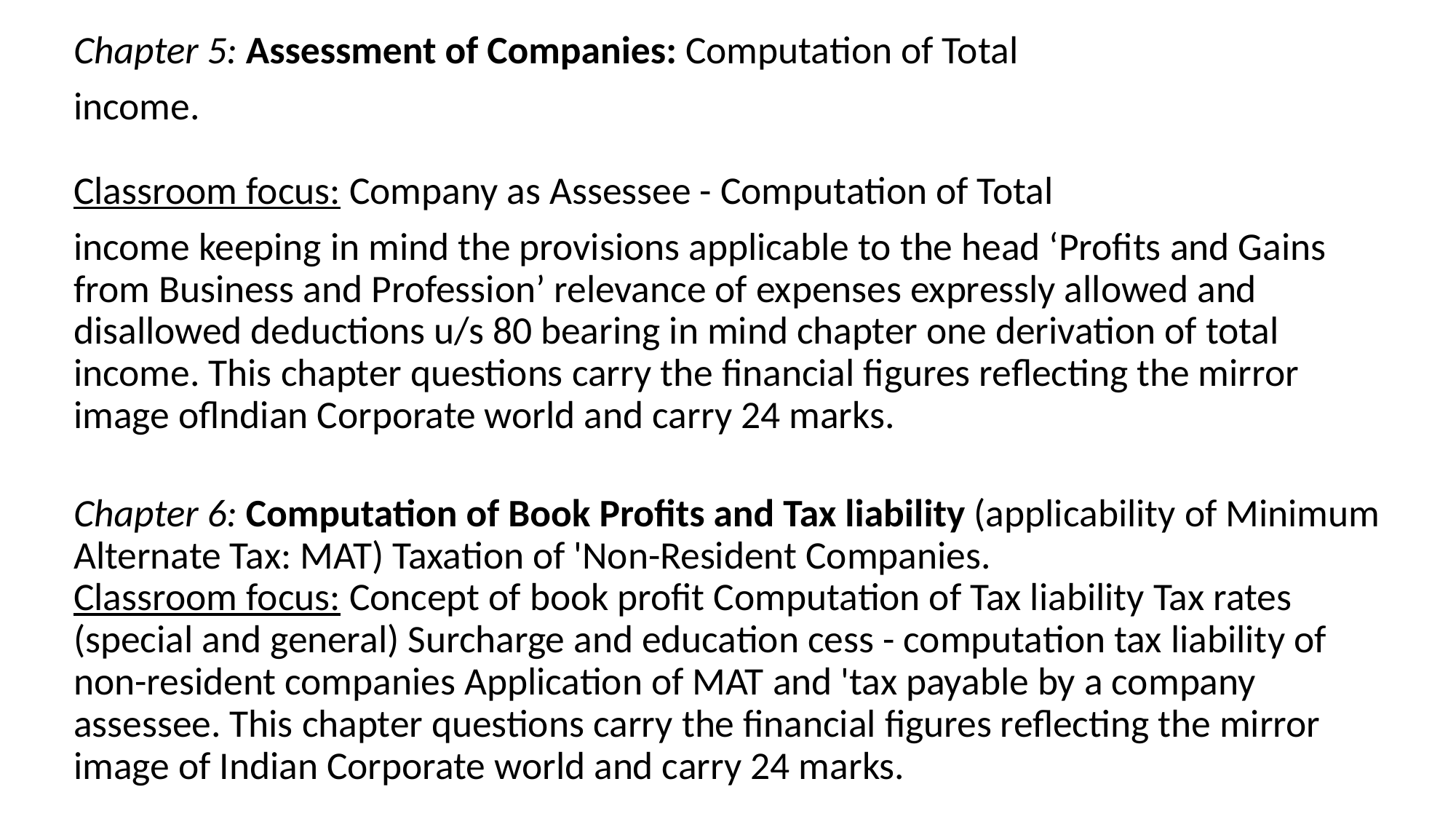

Chapter 5: Assessment of Companies: Computation of Total
income.
Classroom focus: Company as Assessee - Computation of Total
income keeping in mind the provisions applicable to the head ‘Profits and Gains from Business and Profession’ relevance of expenses expressly allowed and disallowed deductions u/s 80 bearing in mind chapter one derivation of total income. This chapter questions carry the financial figures reflecting the mirror image oflndian Corporate world and carry 24 marks.
Chapter 6: Computation of Book Profits and Tax liability (applicability of Minimum Alternate Tax: MAT) Taxation of 'Non-Resident Companies.
Classroom focus: Concept of book profit Computation of Tax liability Tax rates (special and general) Surcharge and education cess - computation tax liability of non-resident companies Application of MAT and 'tax payable by a company assessee. This chapter questions carry the financial figures reflecting the mirror image of Indian Corporate world and carry 24 marks.